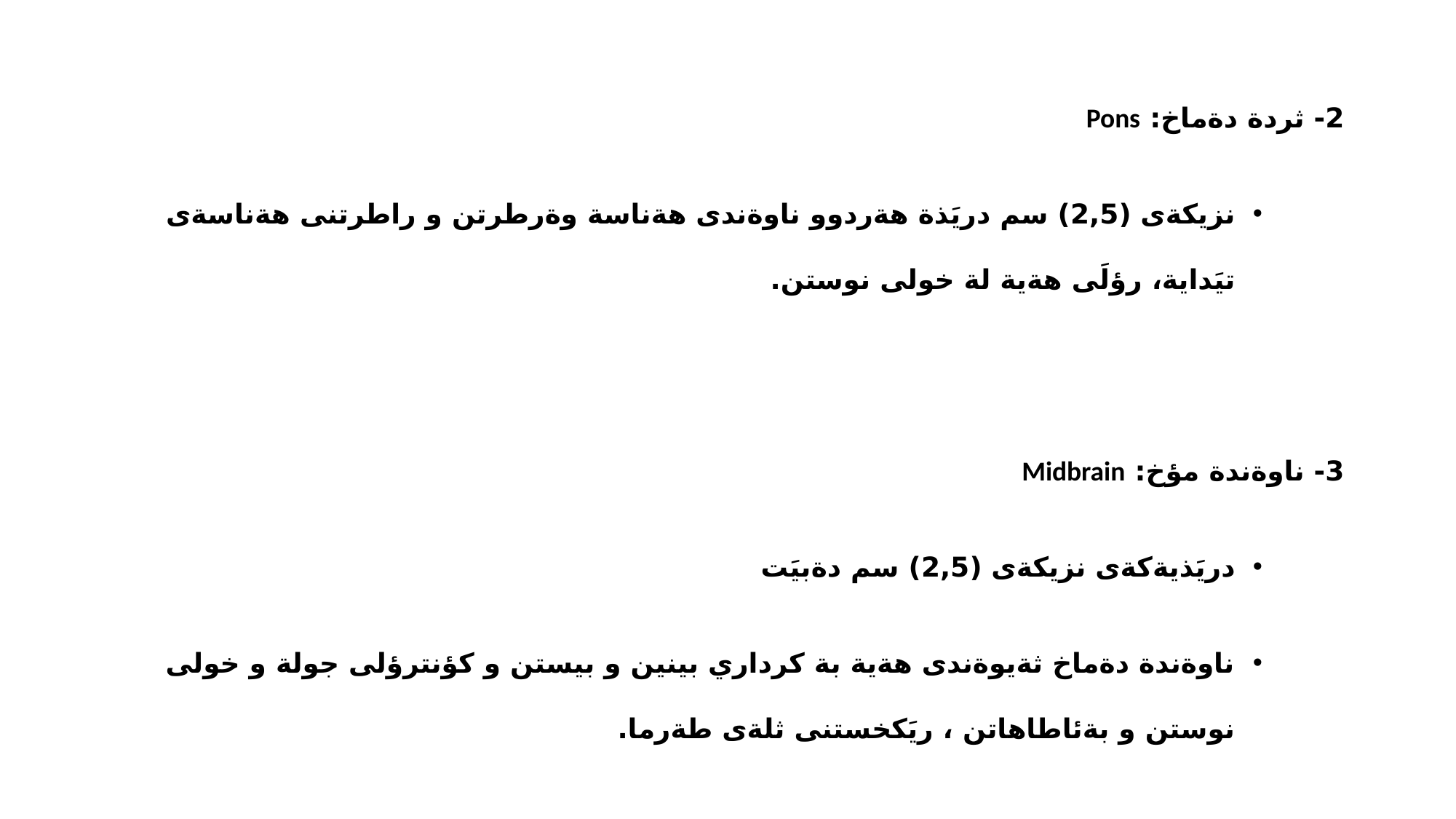

2- ثردة دةماخ: Pons
نزيكةى (2,5) سم دريَذة هةردوو ناوةندى هةناسة وةرطرتن و راطرتنى هةناسةى تيَداية، رؤلَى هةية لة خولى نوستن.

3- ناوةندة مؤخ: Midbrain
دريَذيةكةى نزيكةى (2,5) سم دةبيَت
ناوةندة دةماخ ثةيوةندى هةية بة كرداري بينين و بيستن و كؤنترؤلى جولة و خولى نوستن و بةئاطاهاتن ، ريَكخستنى ثلةى طةرما.